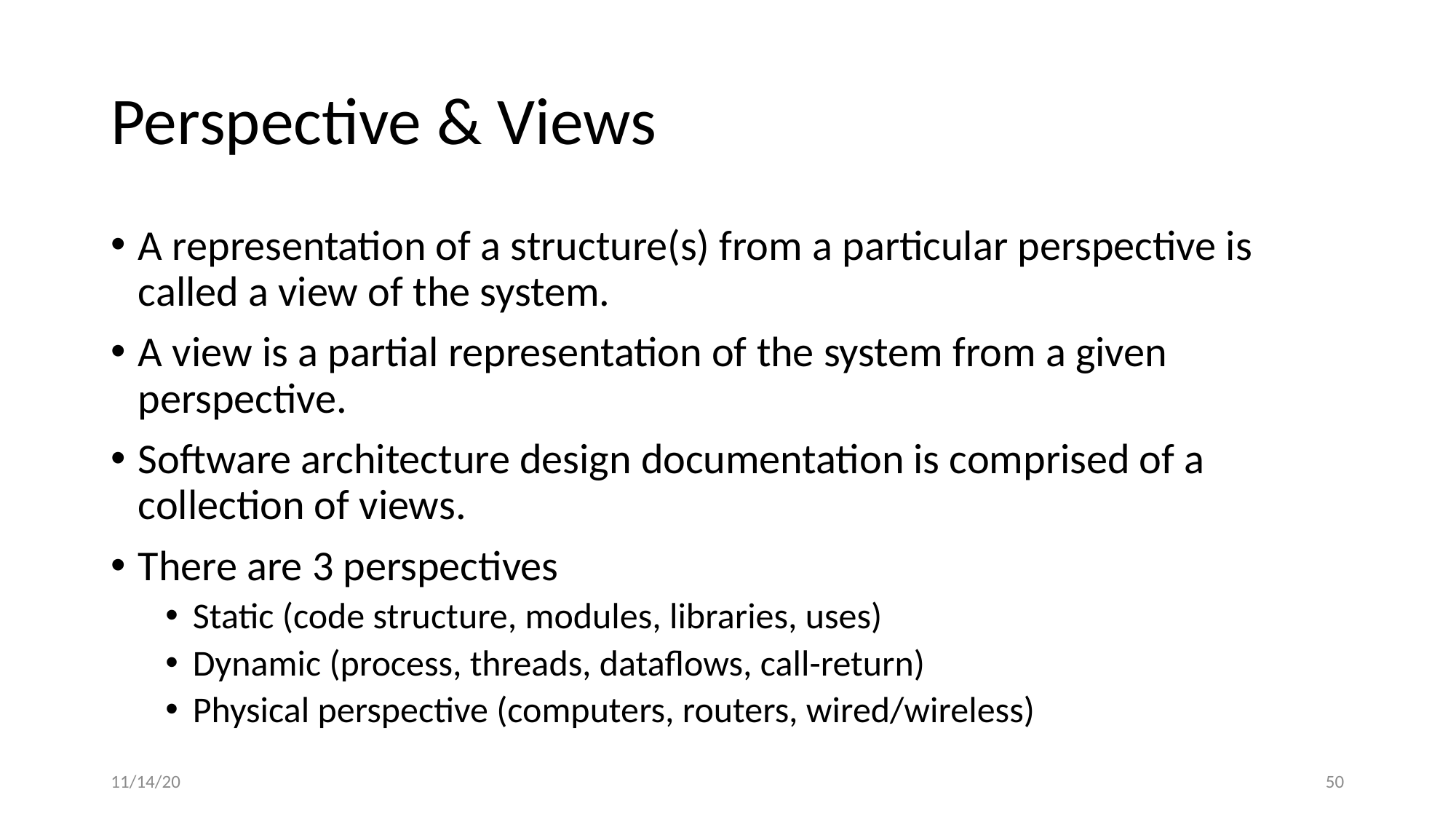

# Perspective & Views
A representation of a structure(s) from a particular perspective is called a view of the system.
A view is a partial representation of the system from a given perspective.
Software architecture design documentation is comprised of a collection of views.
There are 3 perspectives
Static (code structure, modules, libraries, uses)
Dynamic (process, threads, dataflows, call-return)
Physical perspective (computers, routers, wired/wireless)

11/14/20
50